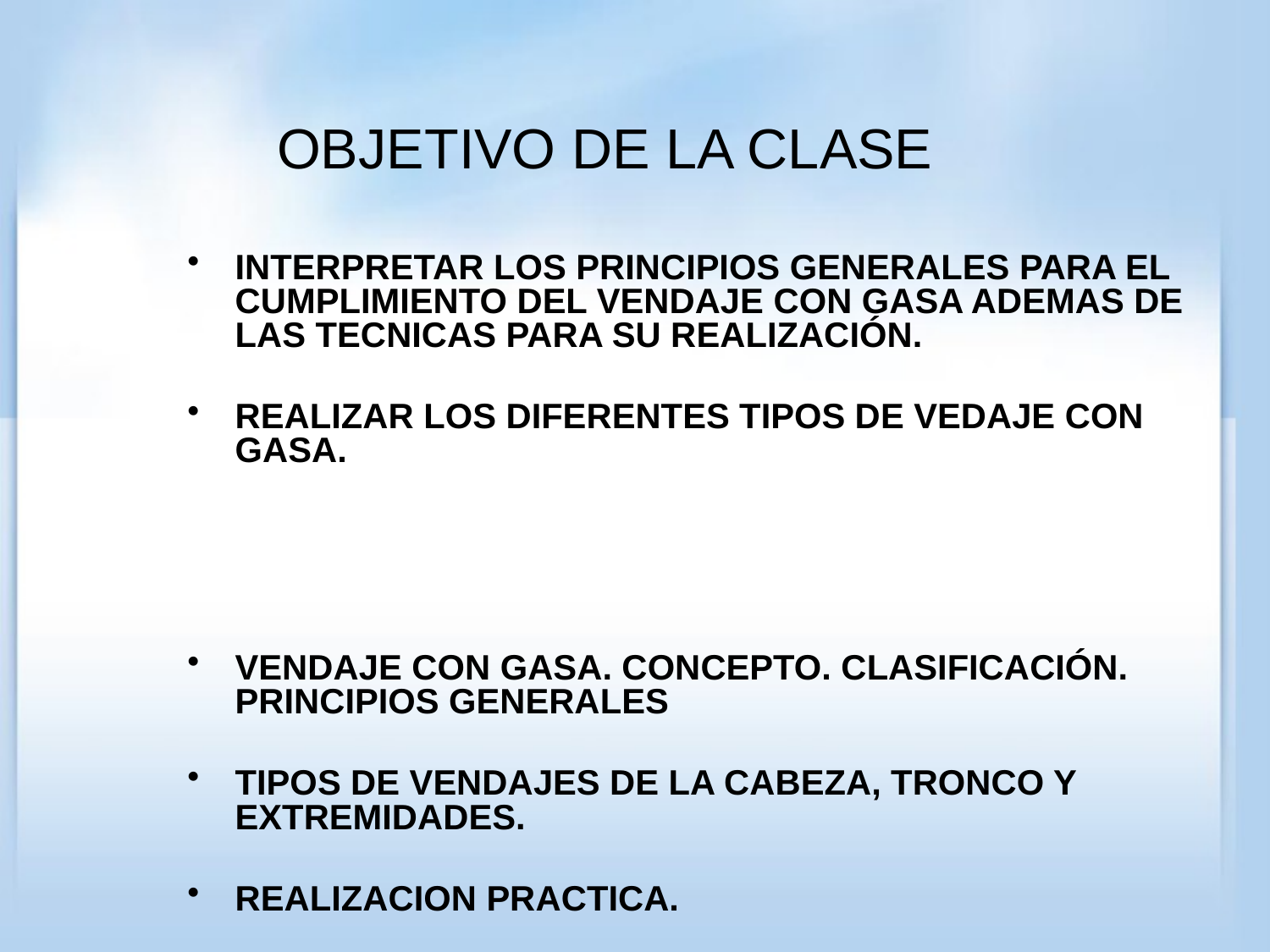

# OBJETIVO DE LA CLASE
INTERPRETAR LOS PRINCIPIOS GENERALES PARA EL CUMPLIMIENTO DEL VENDAJE CON GASA ADEMAS DE LAS TECNICAS PARA SU REALIZACIÓN.

REALIZAR LOS DIFERENTES TIPOS DE VEDAJE CON GASA.

VENDAJE CON GASA. CONCEPTO. CLASIFICACIÓN. PRINCIPIOS GENERALES

TIPOS DE VENDAJES DE LA CABEZA, TRONCO Y EXTREMIDADES.

REALIZACION PRACTICA.